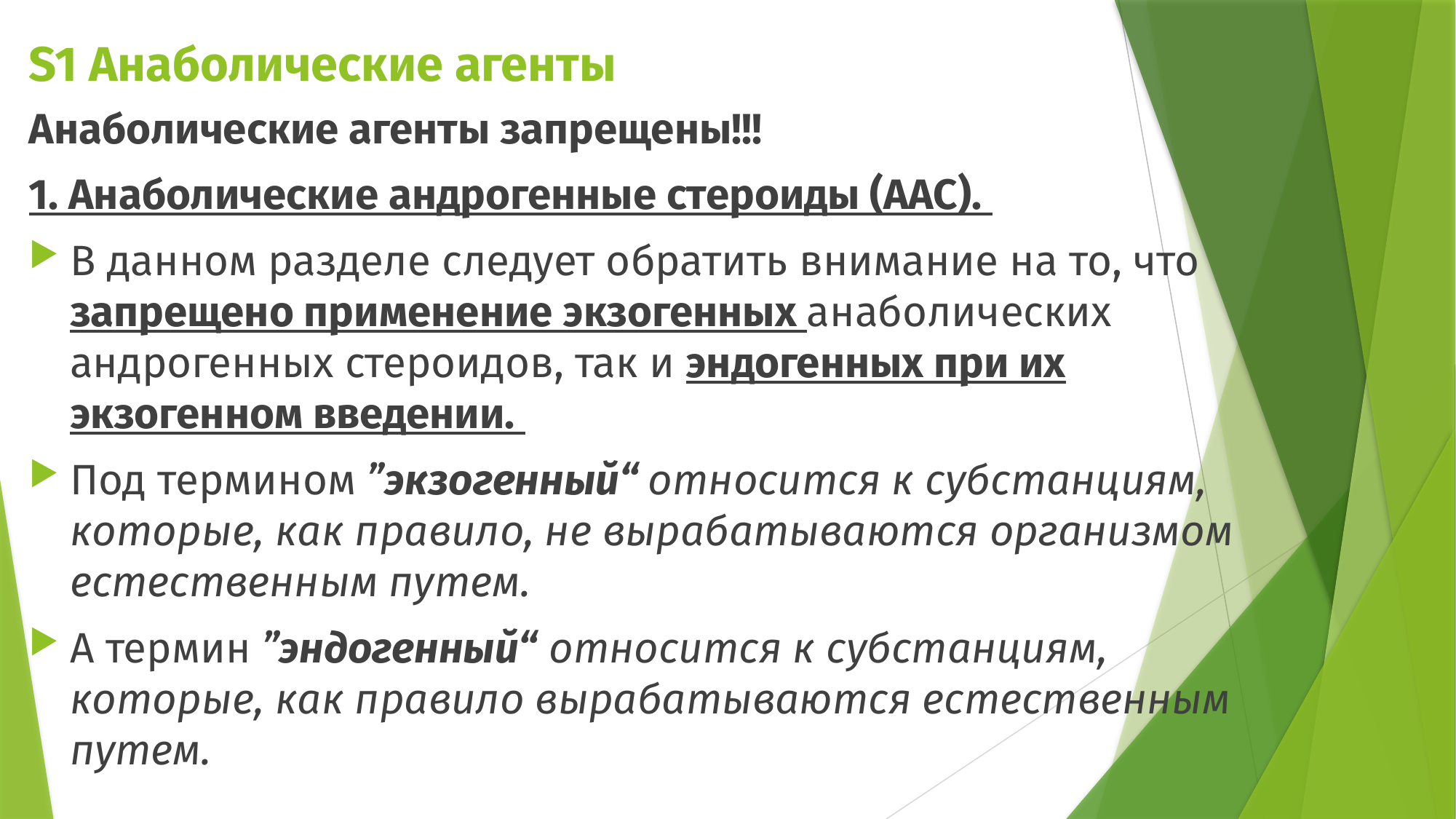

# S1 Анаболические агенты
Анаболические агенты запрещены!!!
1. Анаболические андрогенные стероиды (ААС).
В данном разделе следует обратить внимание на то, что запрещено применение экзогенных анаболических андрогенных стероидов, так и эндогенных при их экзогенном введении.
Под термином ˮэкзогенный“ относится к субстанциям, которые, как правило, не вырабатываются организмом естественным путем.
А термин ˮэндогенный“ относится к субстанциям, которые, как правило вырабатываются естественным путем.